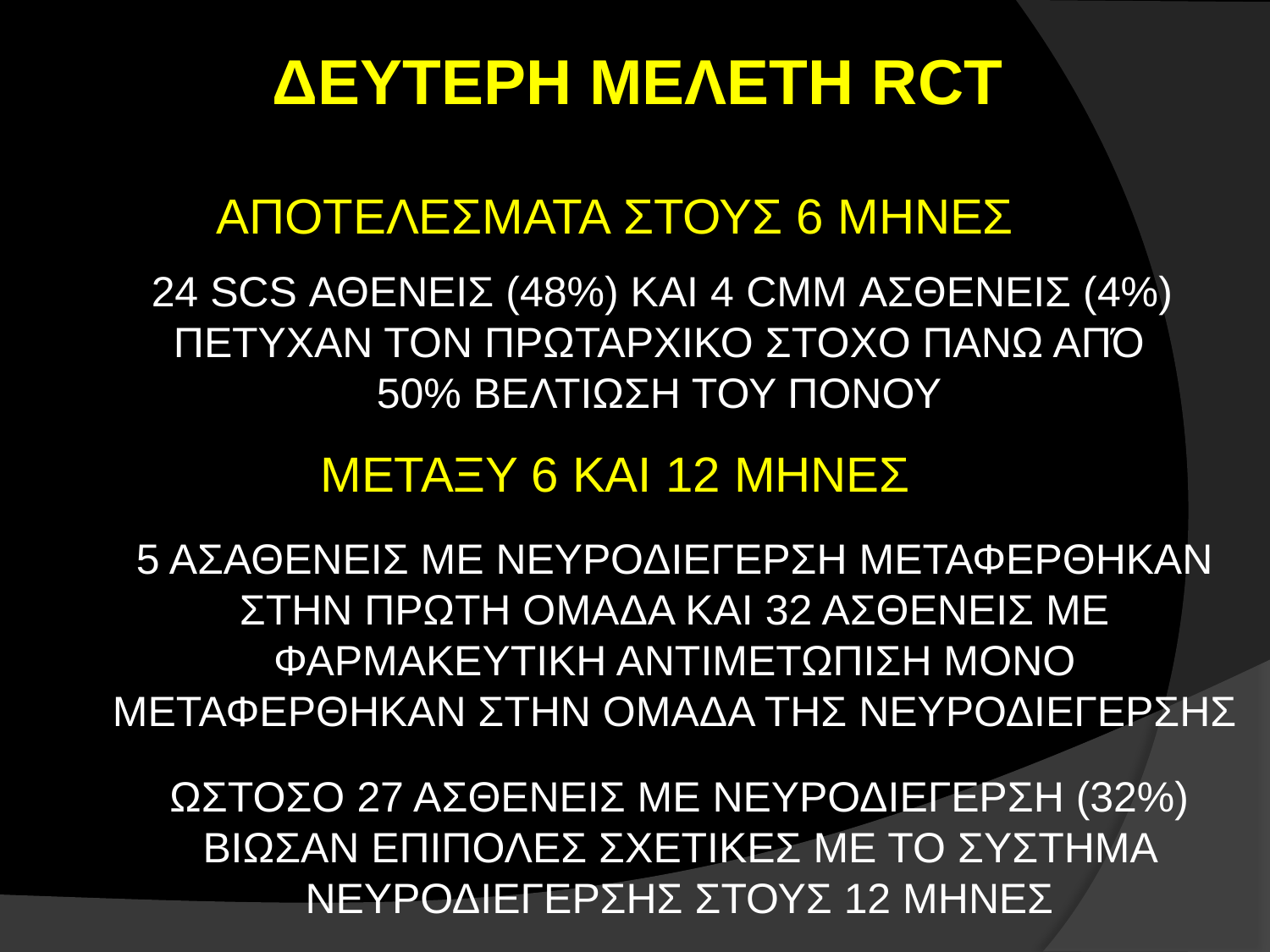

# ΔΕΥΤΕΡΗ ΜΕΛΕΤΗ RCT
ΑΠΟΤΕΛΕΣΜΑΤΑ ΣΤΟΥΣ 6 ΜΗΝΕΣ
     24 SCS ΑΘΕΝΕΙΣ (48%) ΚΑΙ 4 CMM ΑΣΘΕΝΕΙΣ (4%) ΠΕΤΥΧΑΝ ΤΟΝ ΠΡΩΤΑΡΧΙΚΟ ΣΤΟΧΟ ΠΑΝΩ ΑΠΌ 50% ΒΕΛΤΙΩΣΗ ΤΟΥ ΠΟΝΟΥ

ΜΕΤΑΞΥ 6 ΚΑΙ 12 ΜΗΝΕΣ
5 ΑΣΑΘΕΝΕΙΣ ΜΕ ΝΕΥΡΟΔΙΕΓΕΡΣΗ ΜΕΤΑΦΕΡΘΗΚΑΝ ΣΤΗΝ ΠΡΩΤΗ ΟΜΑΔΑ ΚΑΙ 32 ΑΣΘΕΝΕΙΣ ΜΕ ΦΑΡΜΑΚΕΥΤΙΚΗ ΑΝΤΙΜΕΤΩΠΙΣΗ ΜΟΝΟ ΜΕΤΑΦΕΡΘΗΚΑΝ ΣΤΗΝ ΟΜΑΔΑ ΤΗΣ ΝΕΥΡΟΔΙΕΓΕΡΣΗΣ
ΩΣΤΟΣΟ 27 ΑΣΘΕΝΕΙΣ ΜΕ ΝΕΥΡΟΔΙΕΓΕΡΣΗ (32%) ΒΙΩΣΑΝ ΕΠΙΠΟΛΕΣ ΣΧΕΤΙΚΕΣ ΜΕ ΤΟ ΣΥΣΤΗΜΑ ΝΕΥΡΟΔΙΕΓΕΡΣΗΣ ΣΤΟΥΣ 12 ΜΗΝΕΣ